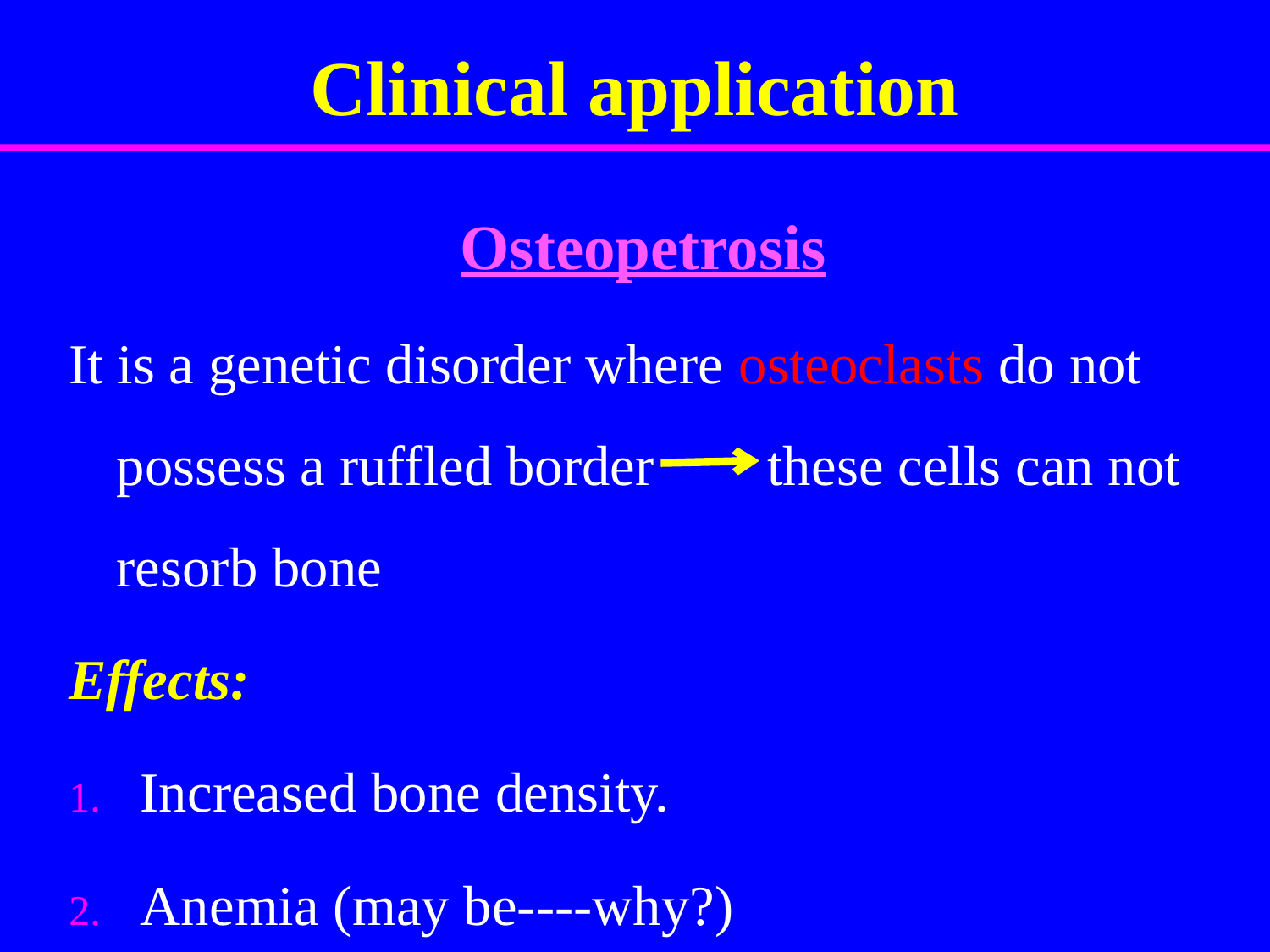

# Clinical application
Osteopetrosis
It is a genetic disorder where osteoclasts do not possess a ruffled border        these cells can not resorb bone
Effects:
Increased bone density.
Anemia (may be----why?)